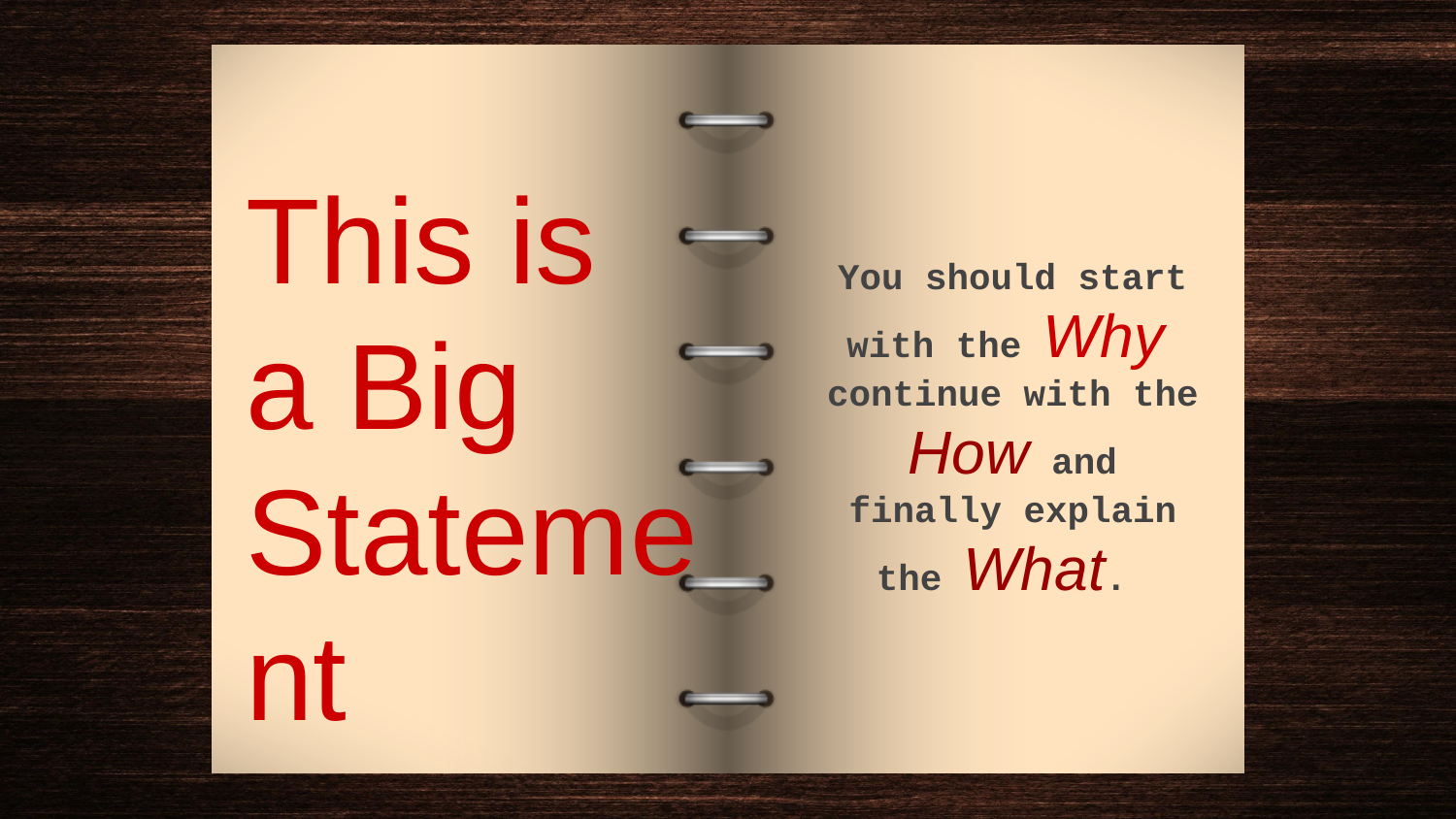

This is
a Big Statement
You should start with the Why  continue with the How and finally explain the What.